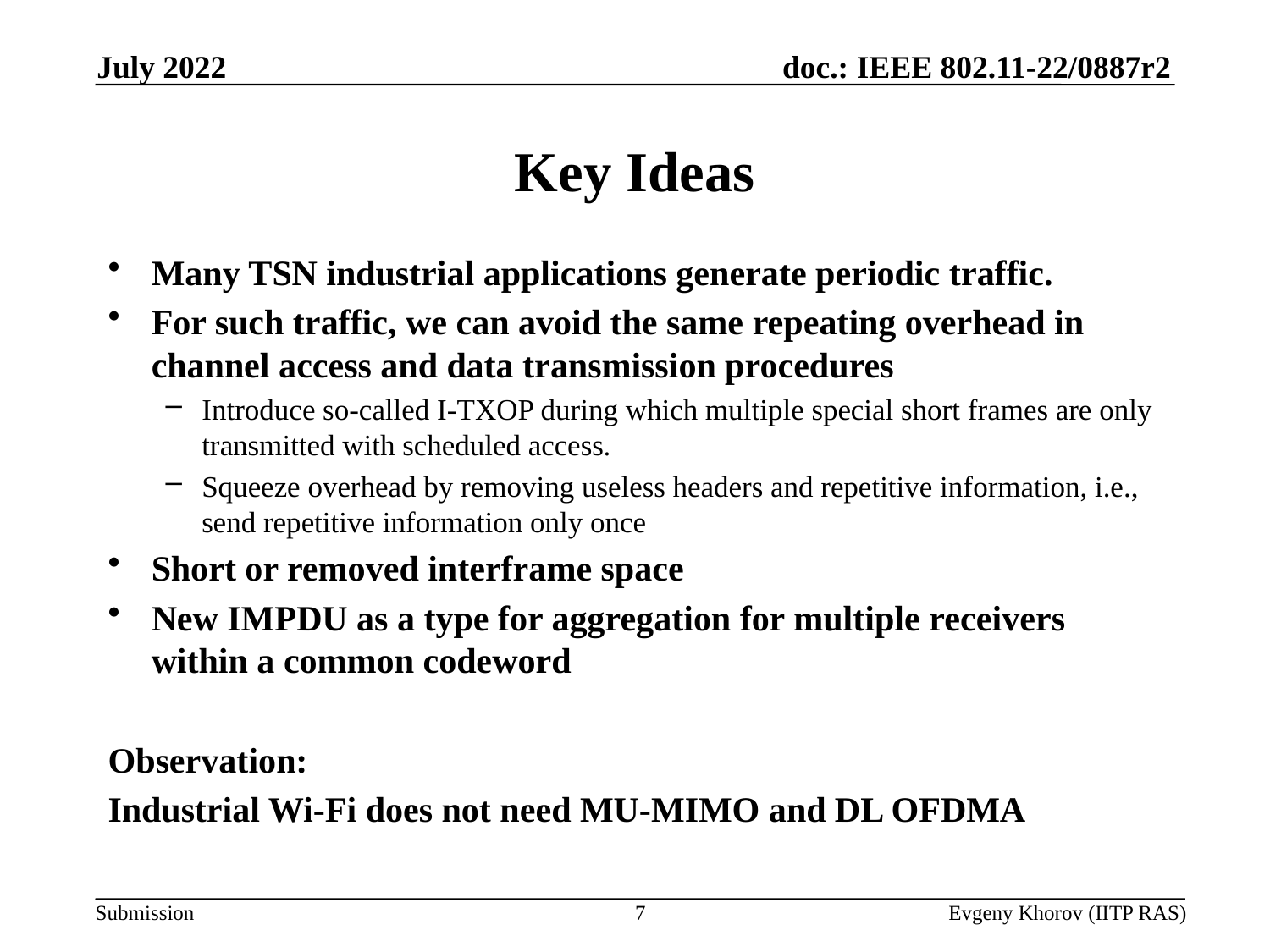

July 2022
# Key Ideas
Many TSN industrial applications generate periodic traffic.
For such traffic, we can avoid the same repeating overhead in channel access and data transmission procedures
Introduce so-called I-TXOP during which multiple special short frames are only transmitted with scheduled access.
Squeeze overhead by removing useless headers and repetitive information, i.e., send repetitive information only once
Short or removed interframe space
New IMPDU as a type for aggregation for multiple receivers within a common codeword

Observation:
Industrial Wi-Fi does not need MU-MIMO and DL OFDMA

7
Evgeny Khorov (IITP RAS)